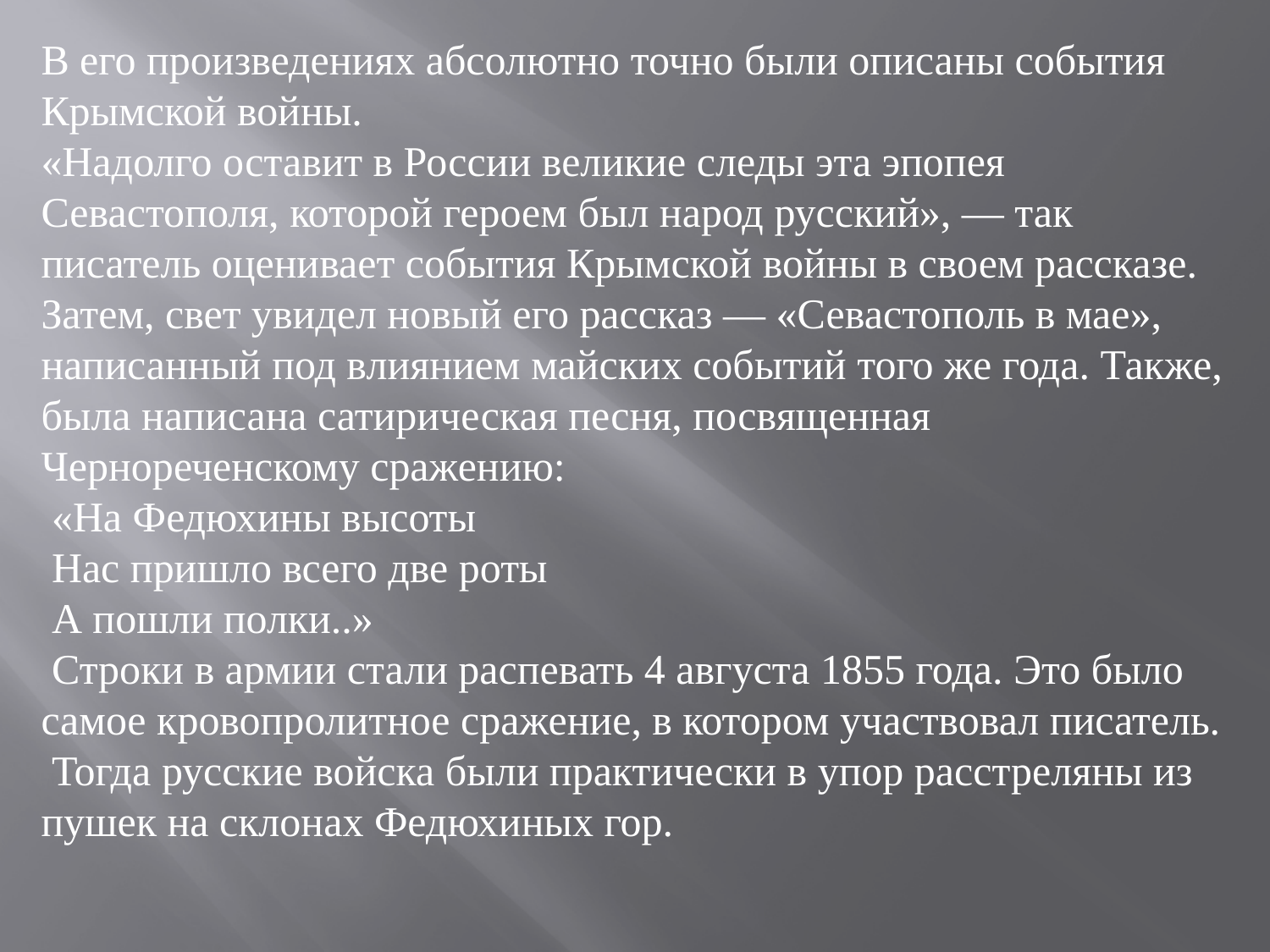

В его произведениях абсолютно точно были описаны события Крымской войны.
«Надолго оставит в России великие следы эта эпопея Севастополя, которой героем был народ русский», — так писатель оценивает события Крымской войны в своем рассказе. Затем, свет увидел новый его рассказ — «Севастополь в мае», написанный под влиянием майских событий того же года. Также, была написана сатирическая песня, посвященная Чернореченскому сражению:
 «На Федюхины высоты
 Нас пришло всего две роты
 А пошли полки..»
 Строки в армии стали распевать 4 августа 1855 года. Это было самое кровопролитное сражение, в котором участвовал писатель.
 Тогда русские войска были практически в упор расстреляны из пушек на склонах Федюхиных гор.